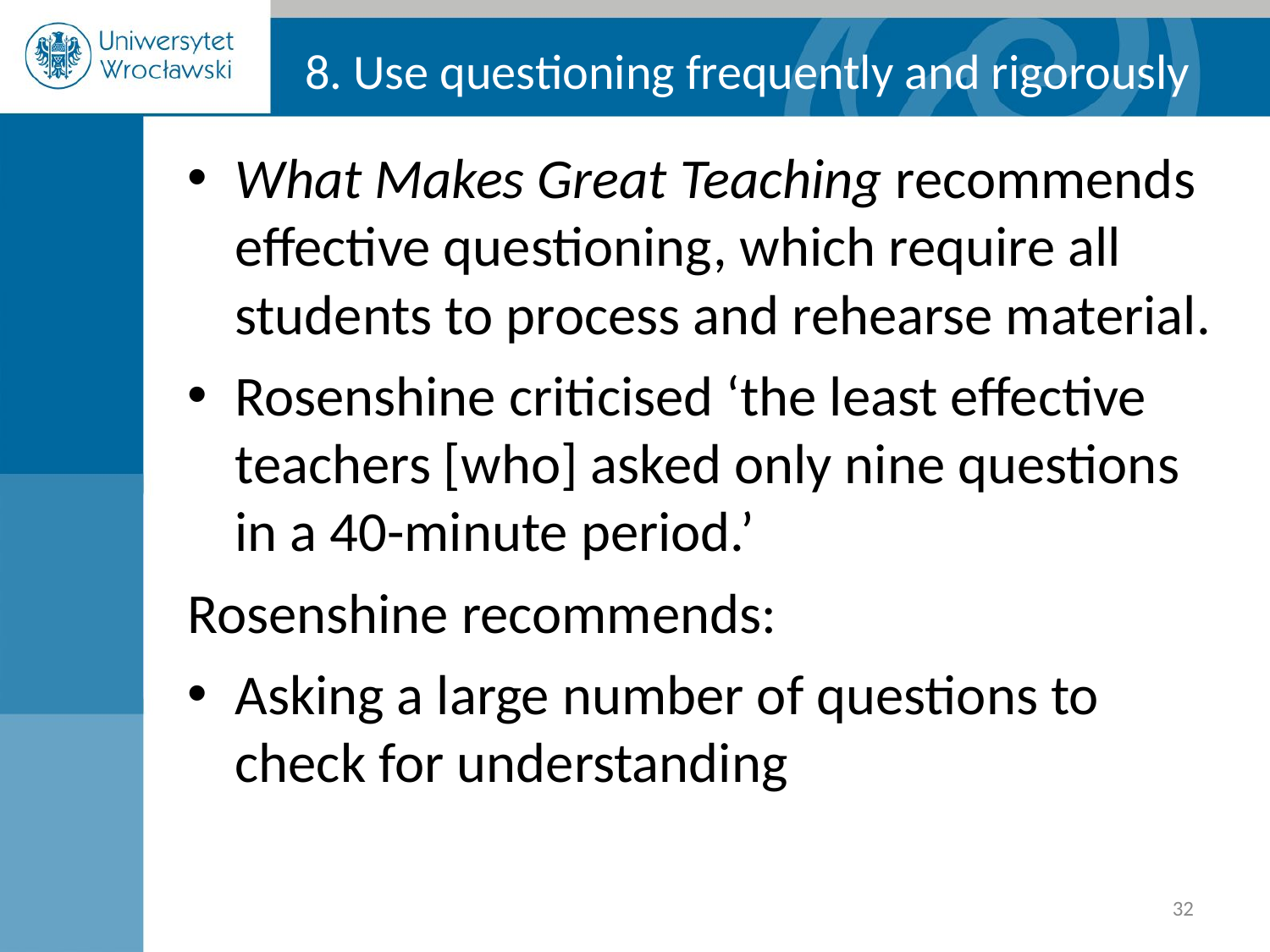

8. Use questioning frequently and rigorously
What Makes Great Teaching recommends effective questioning, which require all students to process and rehearse material.
Rosenshine criticised ‘the least effective teachers [who] asked only nine questions in a 40-minute period.’
Rosenshine recommends:
Asking a large number of questions to check for understanding

32